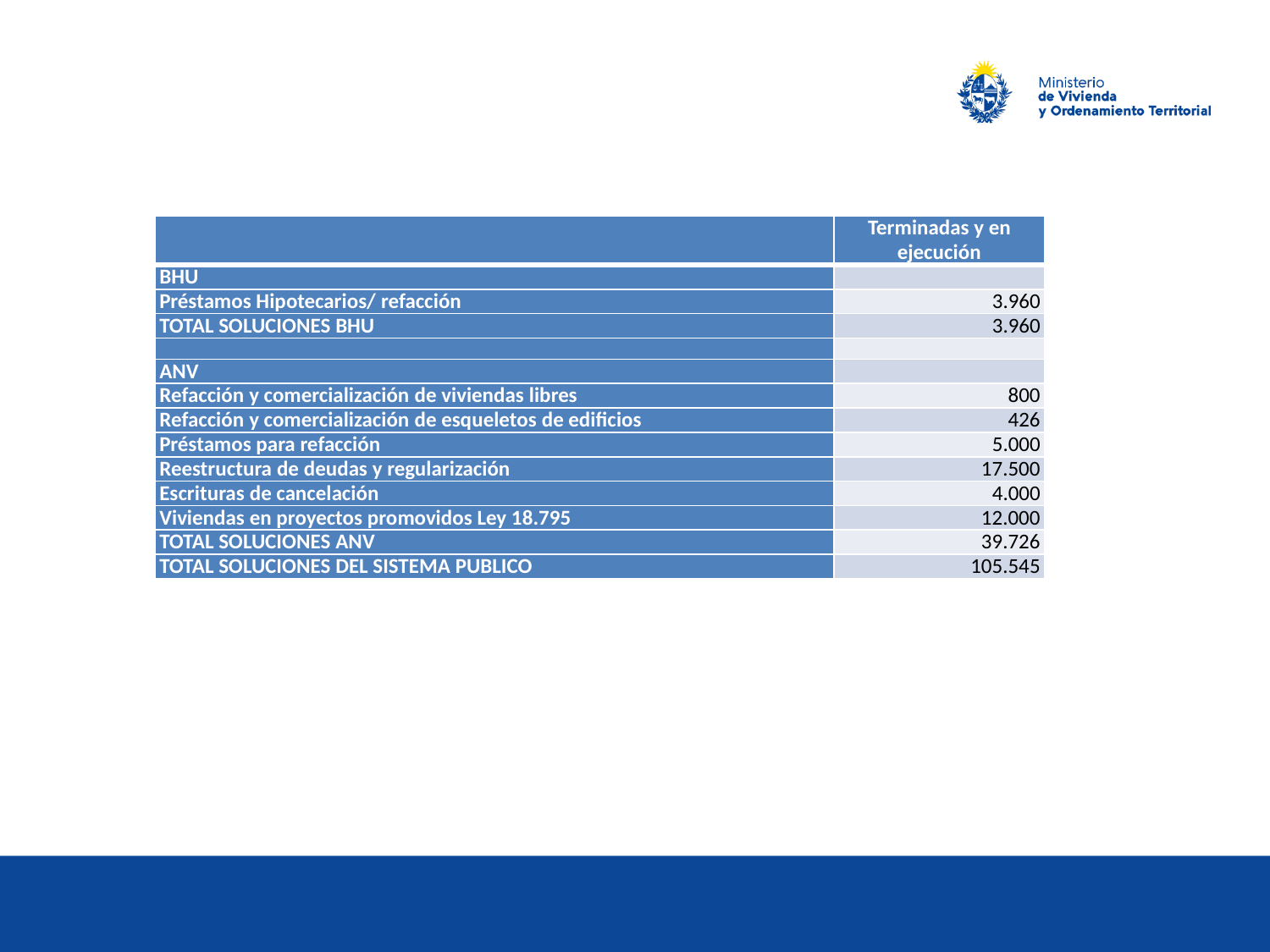

|  | Terminadas y en ejecución |
| --- | --- |
| BHU |  |
| Préstamos Hipotecarios/ refacción | 3.960 |
| TOTAL SOLUCIONES BHU | 3.960 |
|  |  |
| ANV |  |
| Refacción y comercialización de viviendas libres | 800 |
| Refacción y comercialización de esqueletos de edificios | 426 |
| Préstamos para refacción | 5.000 |
| Reestructura de deudas y regularización | 17.500 |
| Escrituras de cancelación | 4.000 |
| Viviendas en proyectos promovidos Ley 18.795 | 12.000 |
| TOTAL SOLUCIONES ANV | 39.726 |
| TOTAL SOLUCIONES DEL SISTEMA PUBLICO | 105.545 |